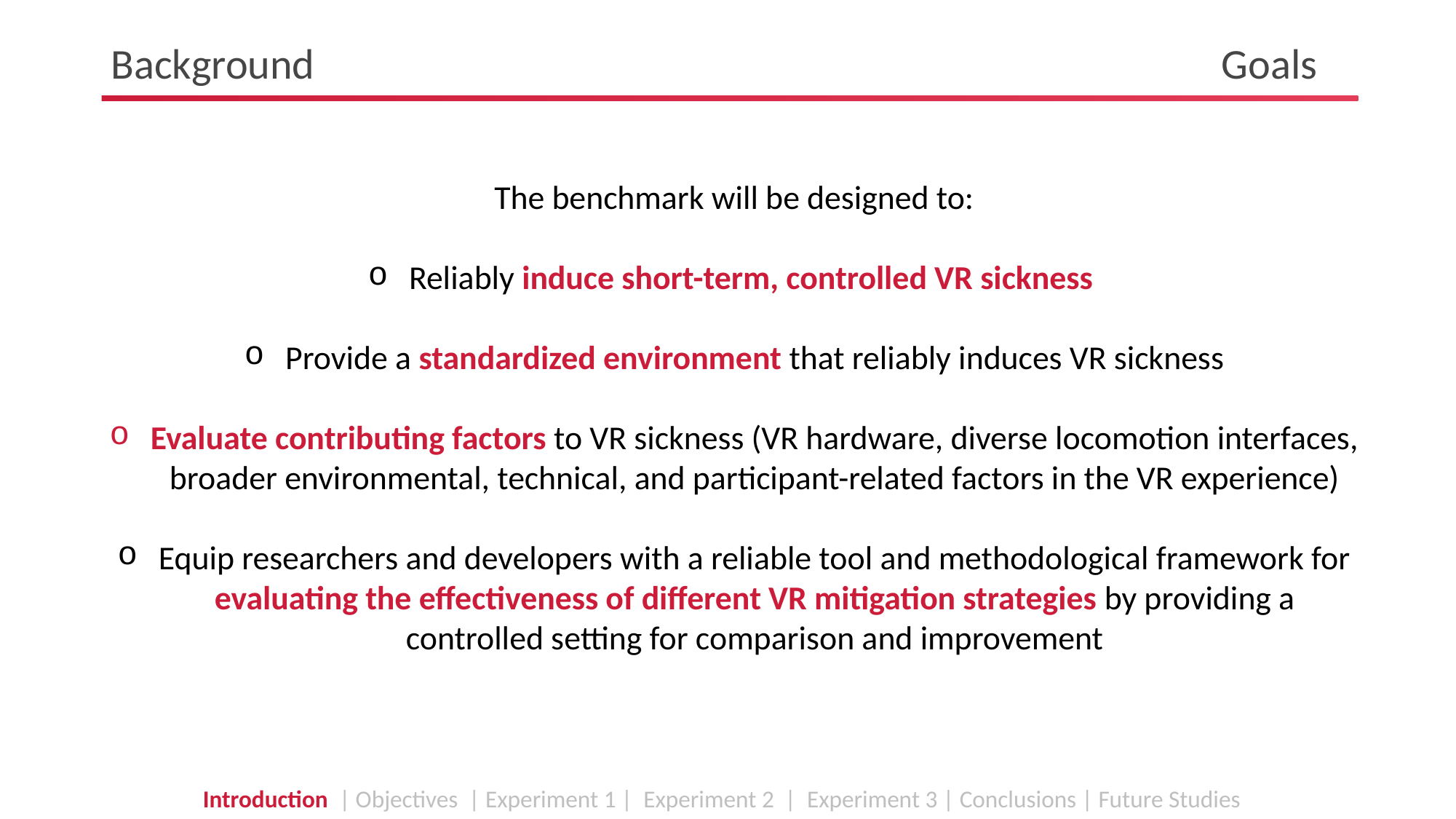

# Background	      					                                    Goals
The benchmark will be designed to:

Reliably induce short-term, controlled VR sickness

Provide a standardized environment that reliably induces VR sickness

Evaluate contributing factors to VR sickness (VR hardware, diverse locomotion interfaces, broader environmental, technical, and participant-related factors in the VR experience)

Equip researchers and developers with a reliable tool and methodological framework for evaluating the effectiveness of different VR mitigation strategies by providing a controlled setting for comparison and improvement
Introduction  | Objectives  | Experiment 1 |  Experiment 2  |  Experiment 3 | Conclusions | Future Studies